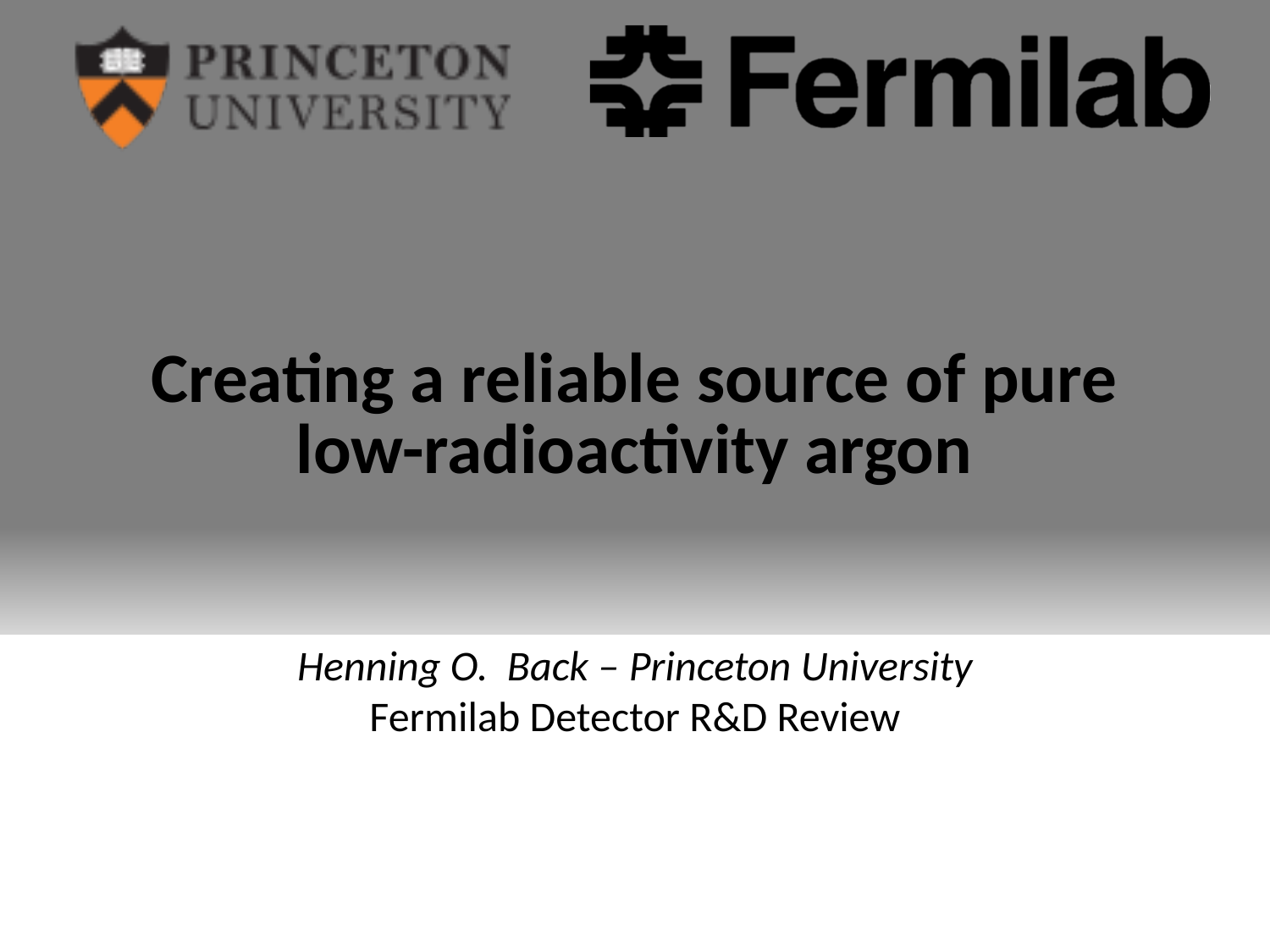

# Creating a reliable source of pure low-radioactivity argon
Henning O.  Back – Princeton University
Fermilab Detector R&D Review